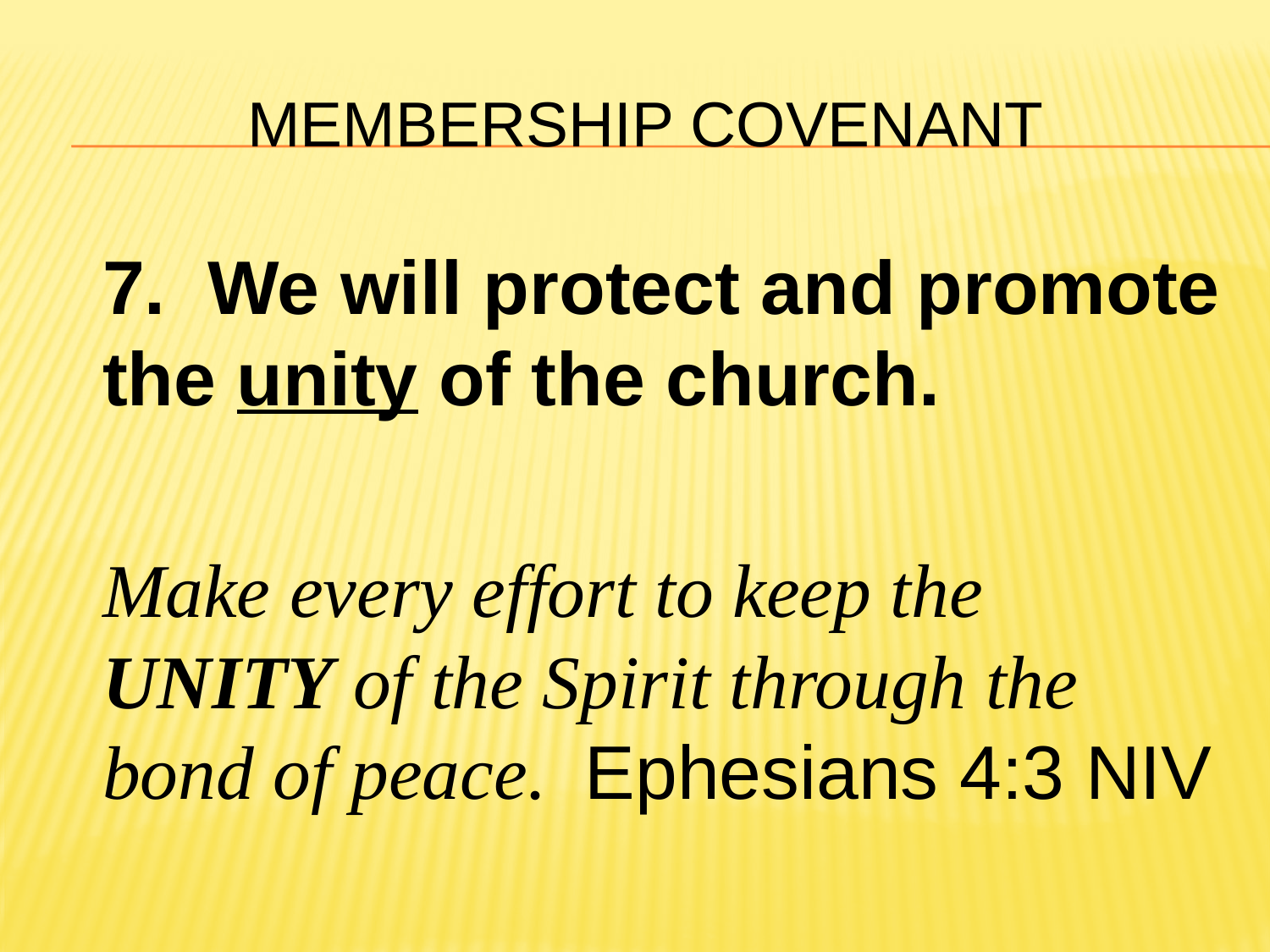

# MEMBERSHIP COVENANT
7.  We will protect and promote the unity of the church.

Make every effort to keep the UNITY of the Spirit through the bond of peace.  Ephesians 4:3 NIV